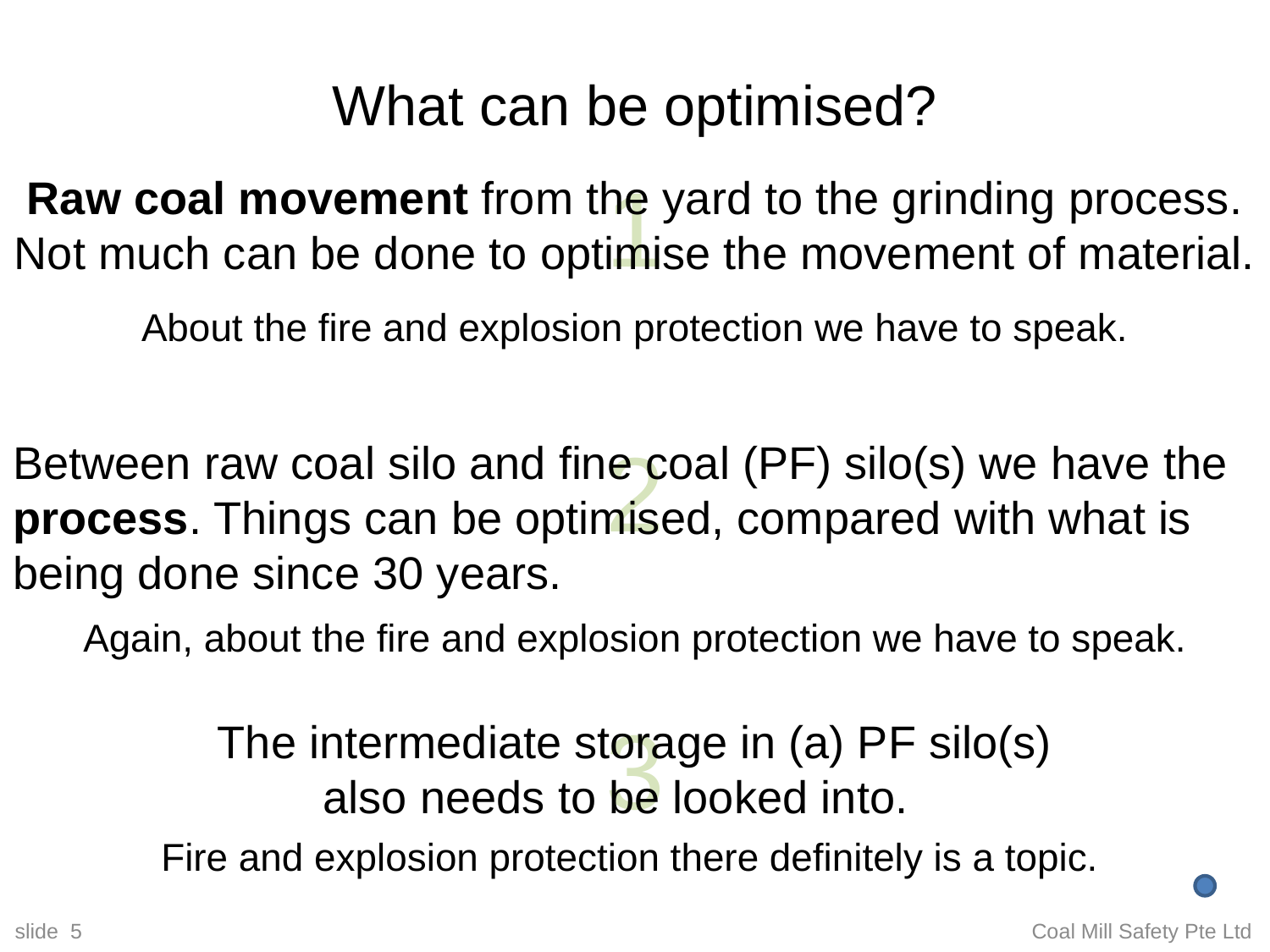

# What can be optimised?
1
Raw coal movement from the yard to the grinding process. Not much can be done to optimise the movement of material.
About the fire and explosion protection we have to speak.
2
Between raw coal silo and fine coal (PF) silo(s) we have the process. Things can be optimised, compared with what is being done since 30 years.
Again, about the fire and explosion protection we have to speak.
3
The intermediate storage in (a) PF silo(s)
also needs to be looked into.

Fire and explosion protection there definitely is a topic.

slide  5
Coal Mill Safety Pte Ltd